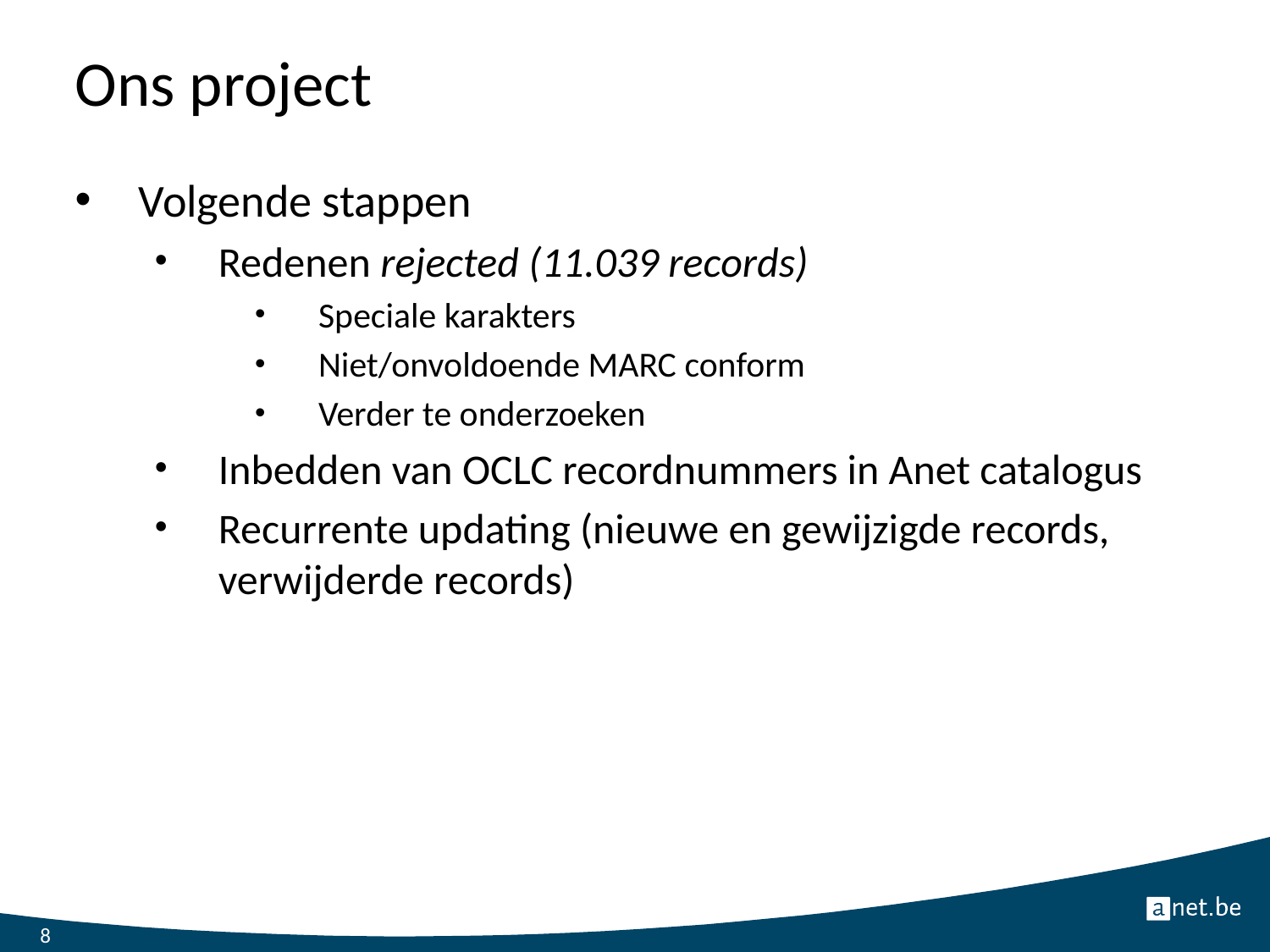

# Ons project
Volgende stappen
Redenen rejected (11.039 records)
Speciale karakters
Niet/onvoldoende MARC conform
Verder te onderzoeken
Inbedden van OCLC recordnummers in Anet catalogus
Recurrente updating (nieuwe en gewijzigde records, verwijderde records)
8